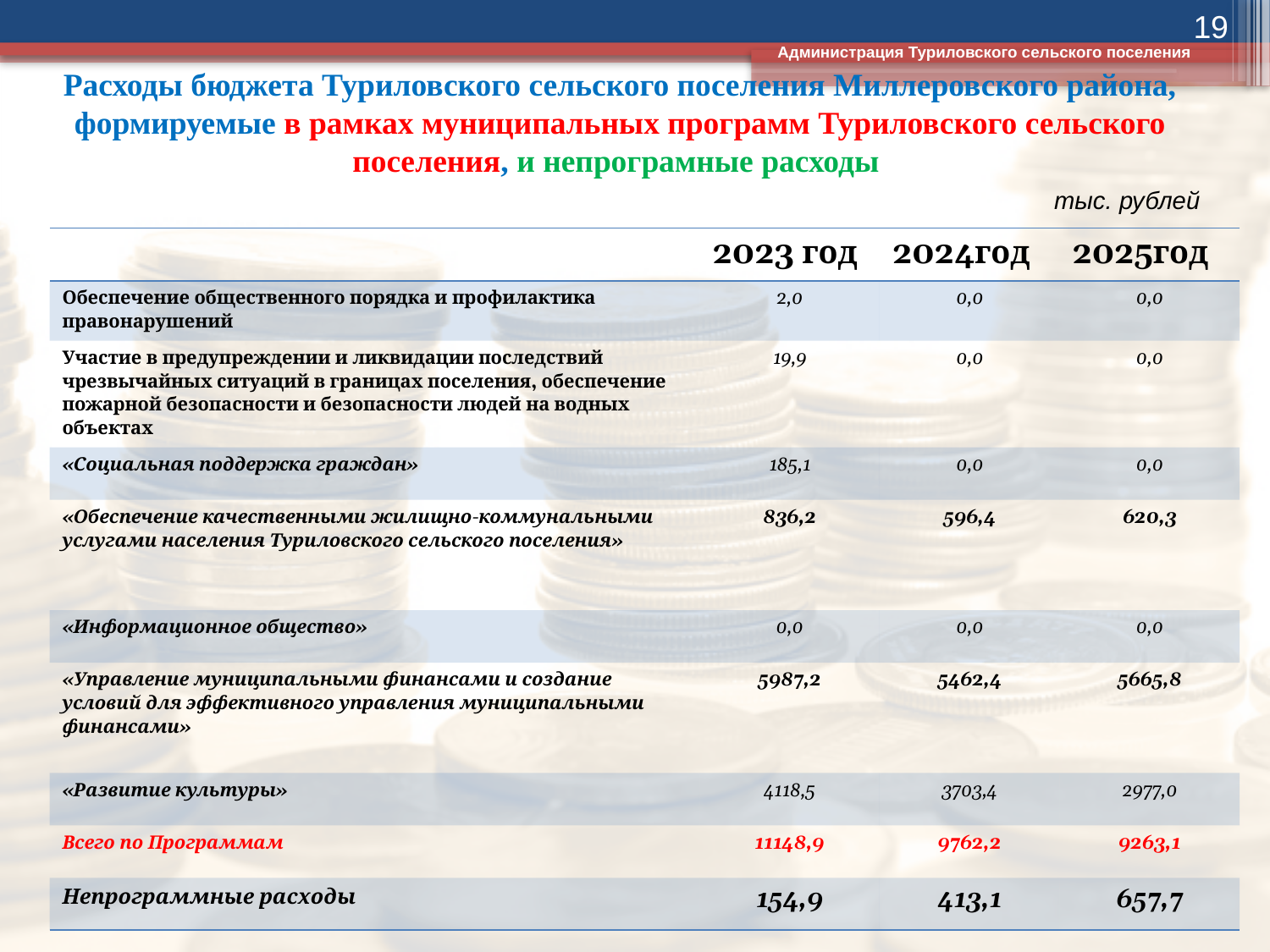

19
Администрация Туриловского сельского поселения
# Расходы бюджета Туриловского сельского поселения Миллеровского района, формируемые в рамках муниципальных программ Туриловского сельского поселения, и непрограмные расходы
тыс. рублей
|  | 2023 год | 2024год | 2025год |
| --- | --- | --- | --- |
| Обеспечение общественного порядка и профилактика правонарушений | 2,0 | 0,0 | 0,0 |
| Участие в предупреждении и ликвидации последствий чрезвычайных ситуаций в границах поселения, обеспечение пожарной безопасности и безопасности людей на водных объектах | 19,9 | 0,0 | 0,0 |
| «Социальная поддержка граждан» | 185,1 | 0,0 | 0,0 |
| «Обеспечение качественными жилищно-коммунальными услугами населения Туриловского сельского поселения» | 836,2 | 596,4 | 620,3 |
| «Информационное общество» | 0,0 | 0,0 | 0,0 |
| «Управление муниципальными финансами и создание условий для эффективного управления муниципальными финансами» | 5987,2 | 5462,4 | 5665,8 |
| «Развитие культуры» | 4118,5 | 3703,4 | 2977,0 |
| Всего по Программам | 11148,9 | 9762,2 | 9263,1 |
| Непрограммные расходы | 154,9 | 413,1 | 657,7 |